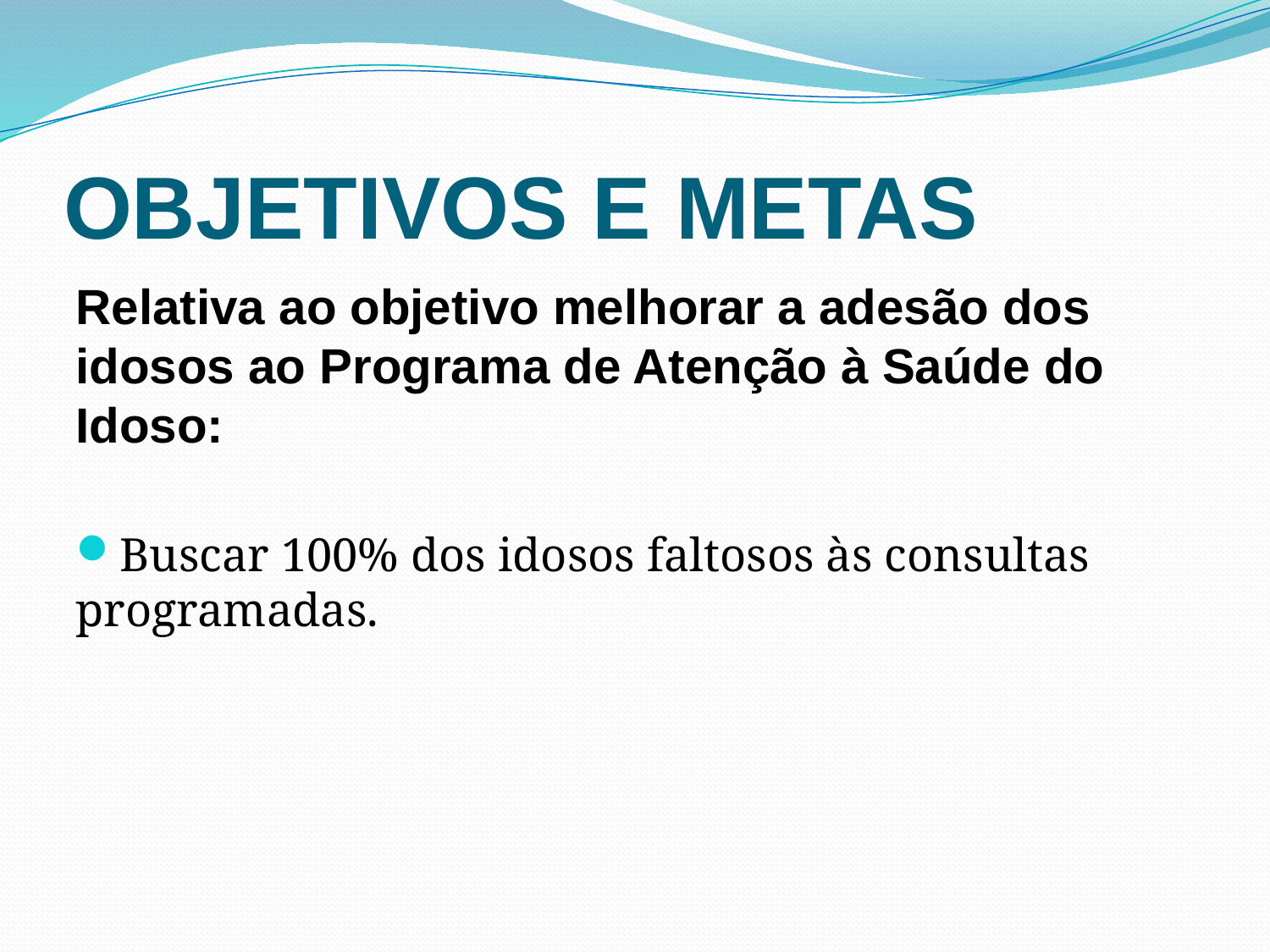

# OBJETIVOS E METAS
Relativa ao objetivo melhorar a adesão dos idosos ao Programa de Atenção à Saúde do Idoso:

Buscar 100% dos idosos faltosos às consultas programadas.